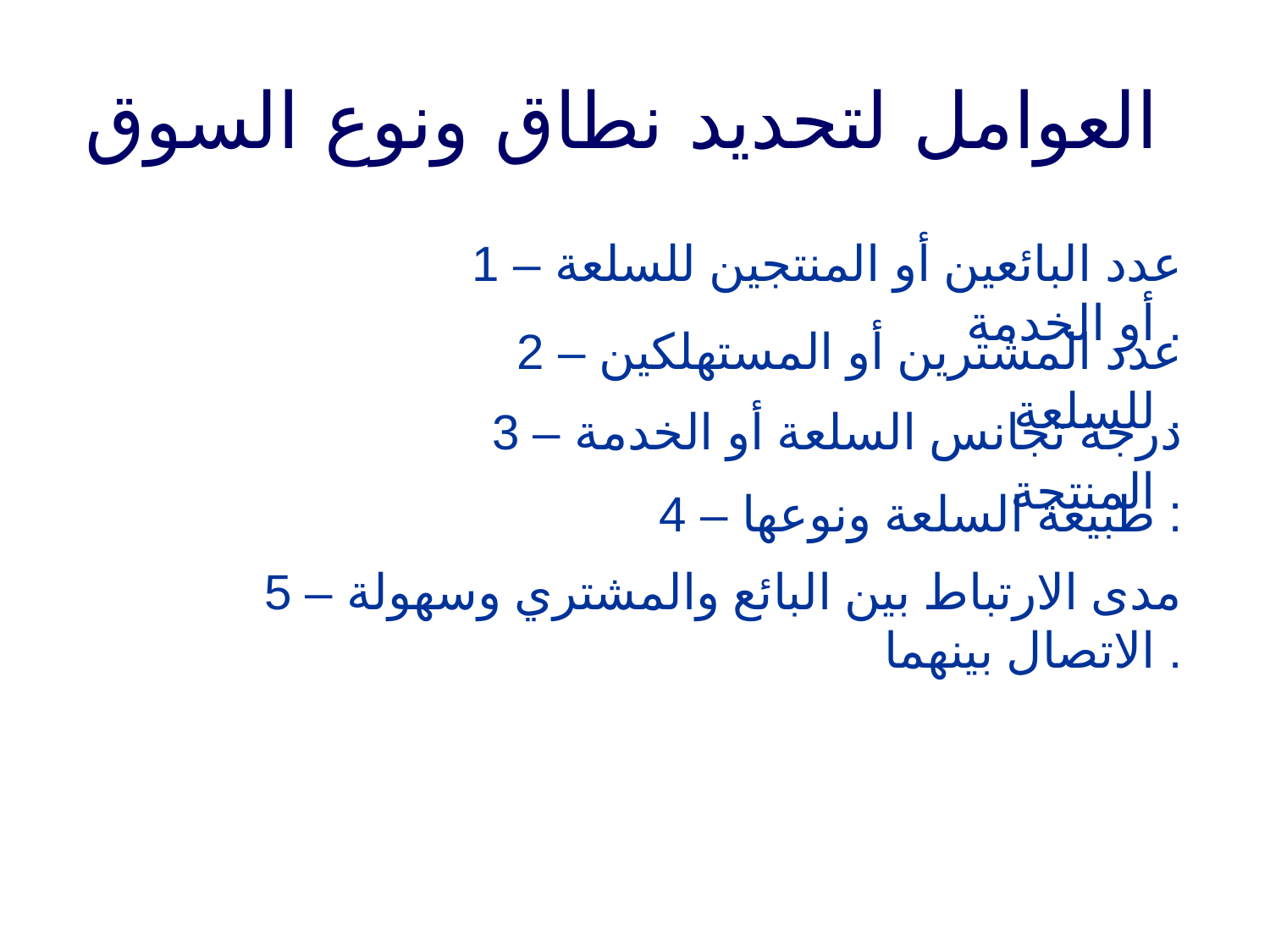

# العوامل لتحديد نطاق ونوع السوق
1 – عدد البائعين أو المنتجين للسلعة أو الخدمة .
2 – عدد المشترين أو المستهلكين للسلعة .
3 – درجة تجانس السلعة أو الخدمة المنتجة .
4 – طبيعة السلعة ونوعها .
5 – مدى الارتباط بين البائع والمشتري وسهولة الاتصال بينهما .